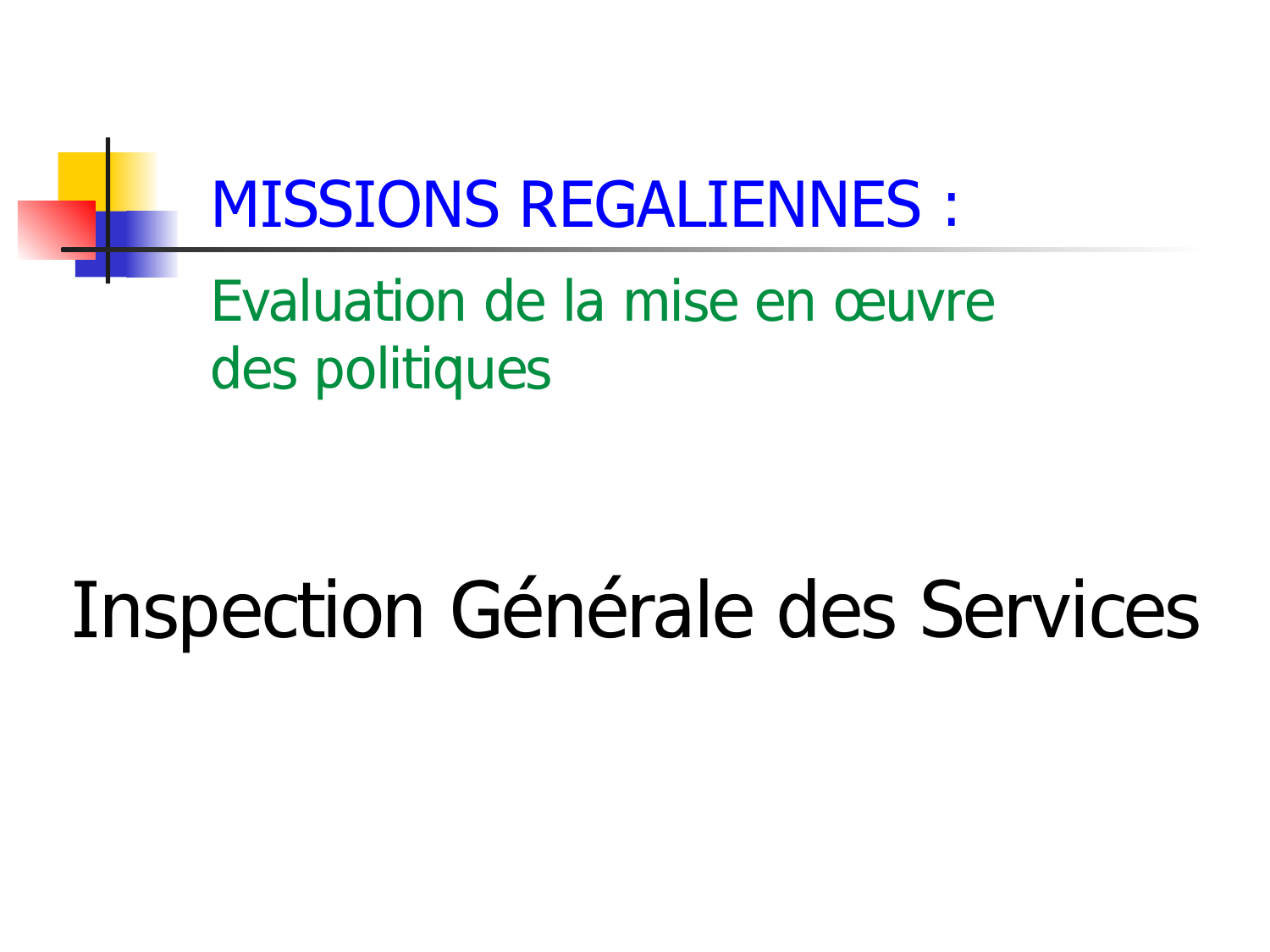

# MISSIONS REGALIENNES : Evaluation de la mise en œuvre des politiques
Inspection Générale des Services